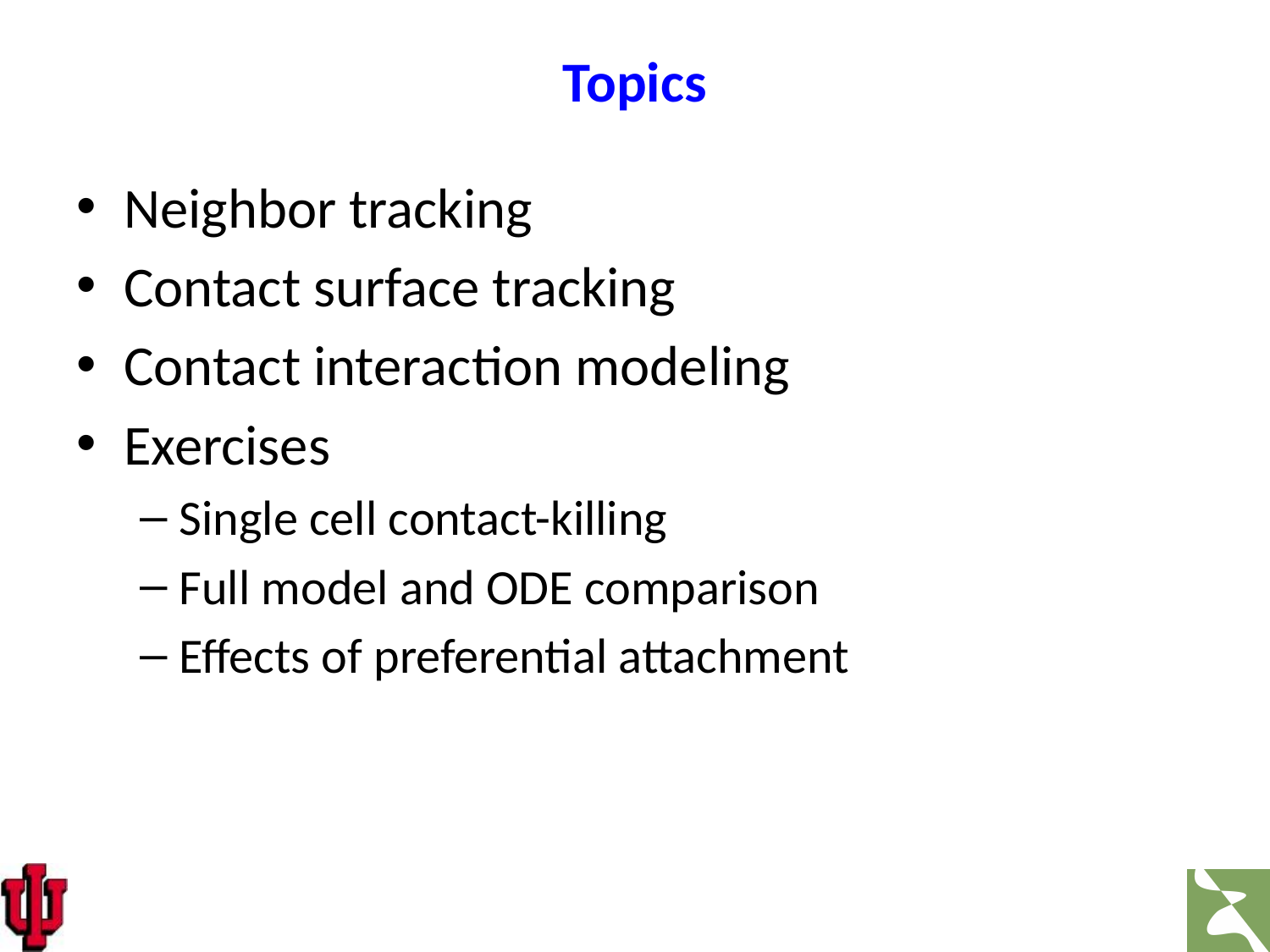

# Topics
Neighbor tracking
Contact surface tracking
Contact interaction modeling
Exercises
Single cell contact-killing
Full model and ODE comparison
Effects of preferential attachment